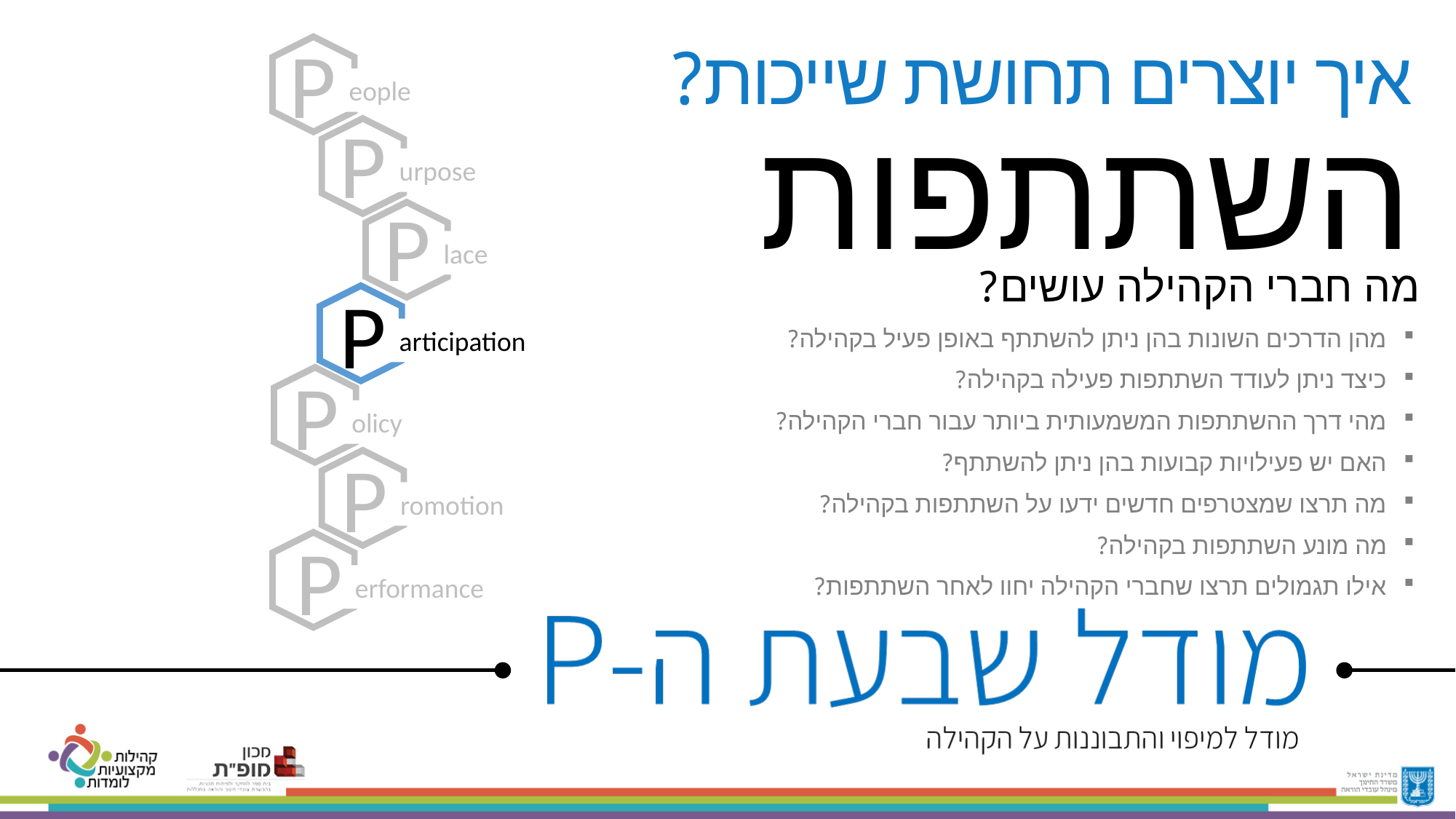

P
איך יוצרים תחושת שייכות?

eople
השתתפות
P

urpose
P

lace
מה חברי הקהילה עושים?
P

articipation
מהן הדרכים השונות בהן ניתן להשתתף באופן פעיל בקהילה?
כיצד ניתן לעודד השתתפות פעילה בקהילה?
מהי דרך ההשתתפות המשמעותית ביותר עבור חברי הקהילה?
האם יש פעילויות קבועות בהן ניתן להשתתף?
מה תרצו שמצטרפים חדשים ידעו על השתתפות בקהילה?
מה מונע השתתפות בקהילה?
אילו תגמולים תרצו שחברי הקהילה יחוו לאחר השתתפות?
P

olicy
P

romotion
P

erformance